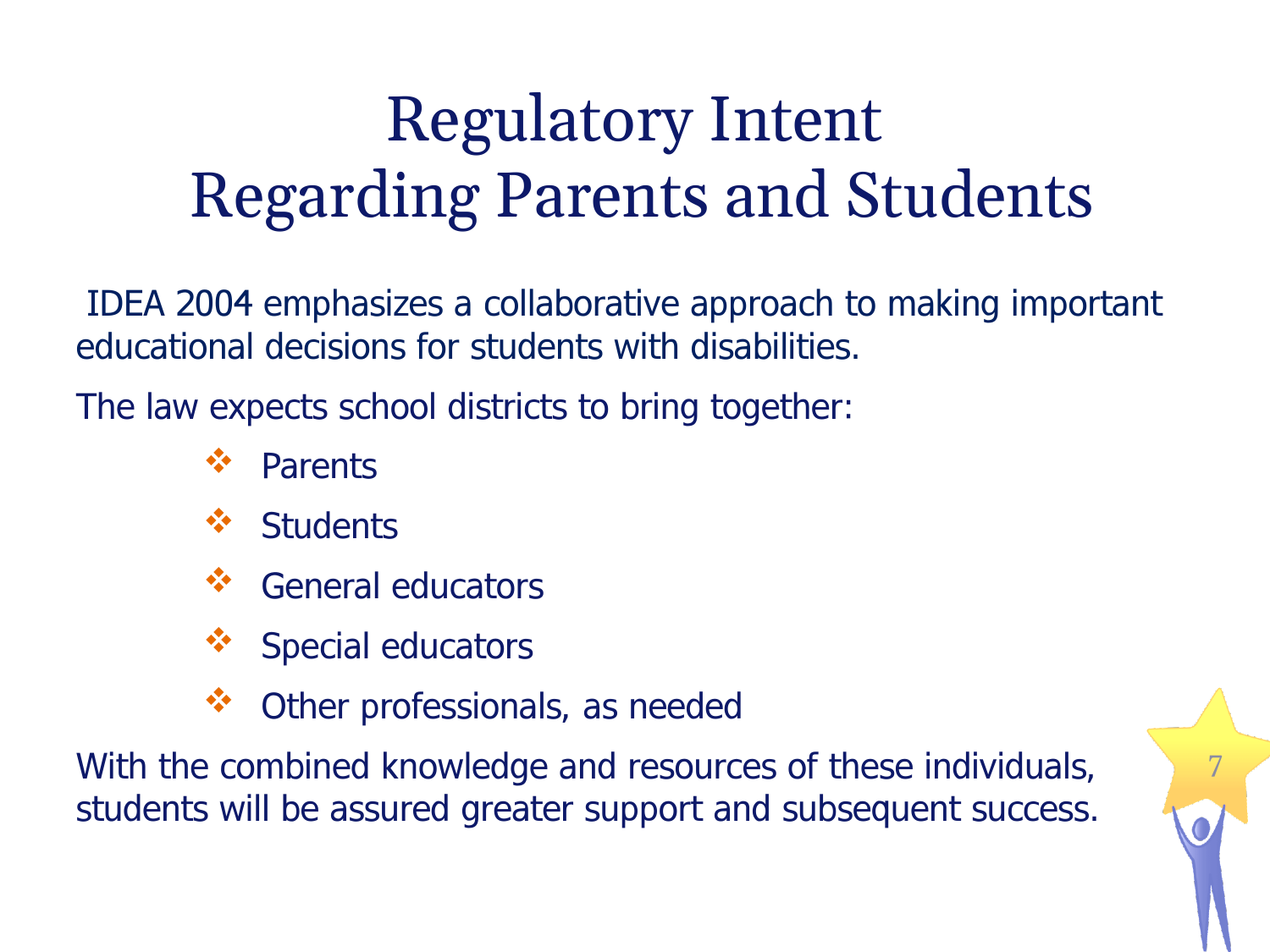

Regulatory Intent
Regarding Parents and Students
 IDEA 2004 emphasizes a collaborative approach to making important educational decisions for students with disabilities.
The law expects school districts to bring together:
 Parents
 Students
 General educators
 Special educators
 Other professionals, as needed
With the combined knowledge and resources of these individuals, students will be assured greater support and subsequent success.
7